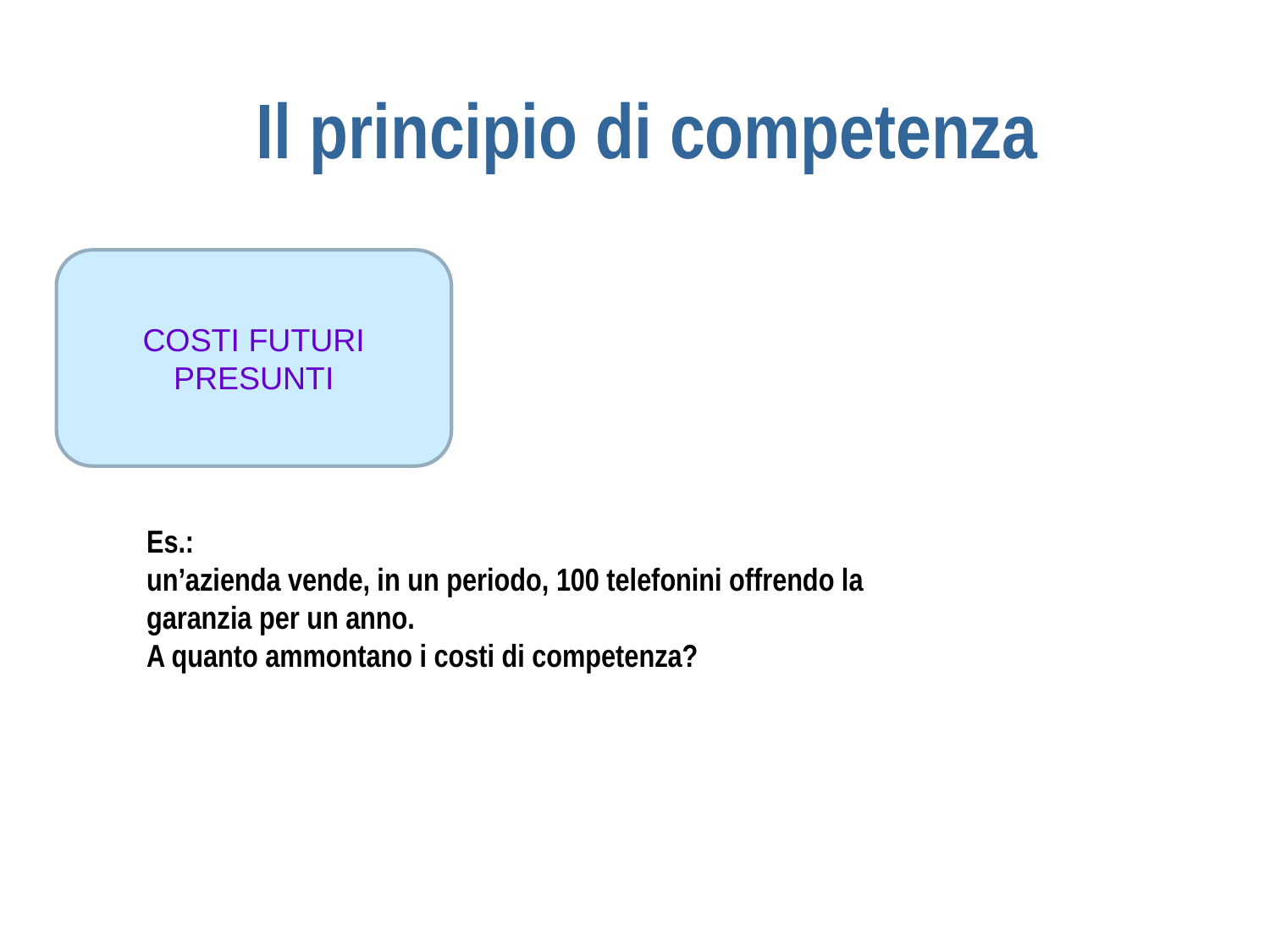

Il principio di competenza
COSTI FUTURI
PRESUNTI
Es.:
un’azienda vende, in un periodo, 100 telefonini offrendo la
garanzia per un anno.
A quanto ammontano i costi di competenza?